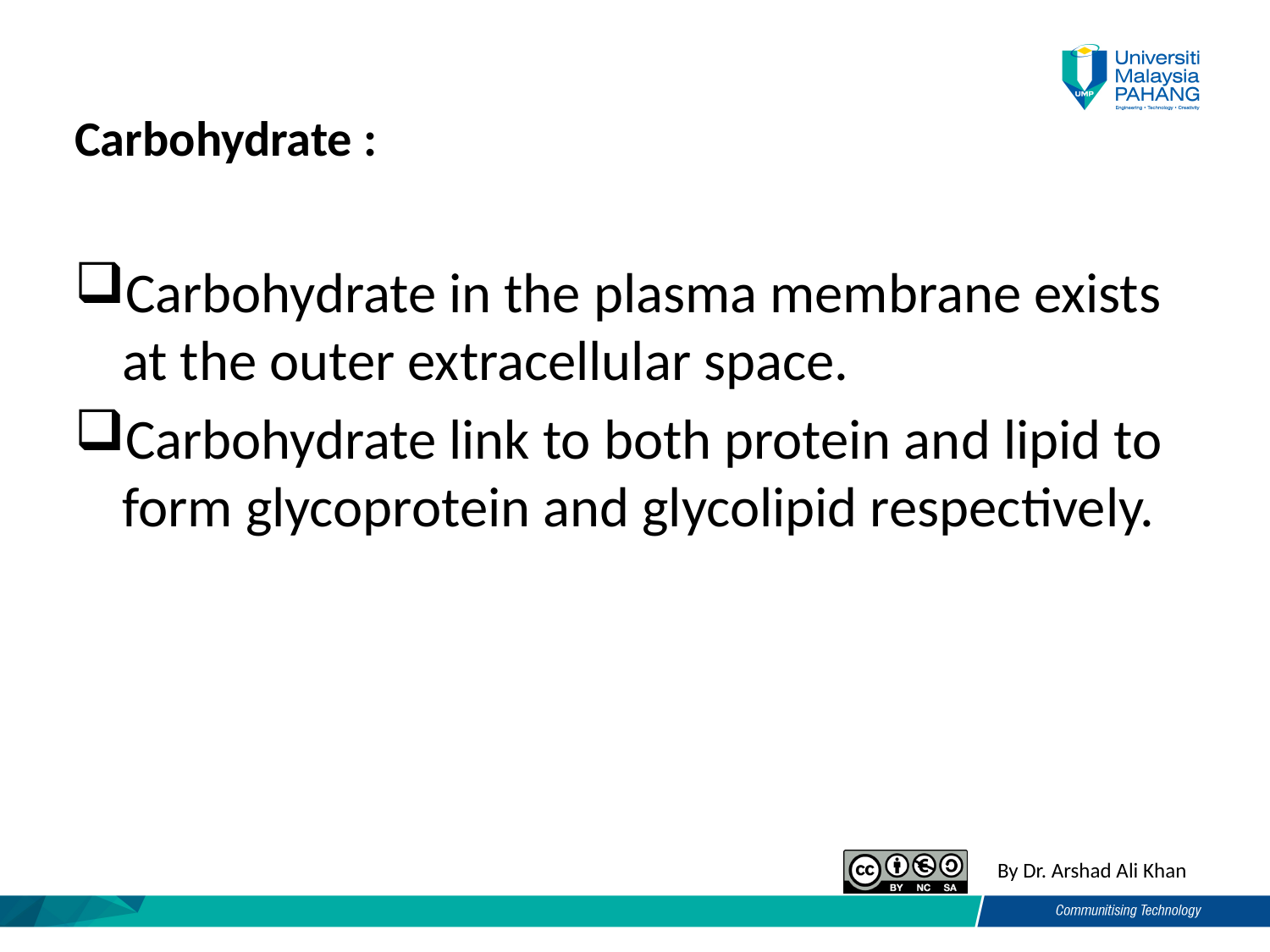

Carbohydrate :

Carbohydrate in the plasma membrane exists at the outer extracellular space.
Carbohydrate link to both protein and lipid to form glycoprotein and glycolipid respectively.